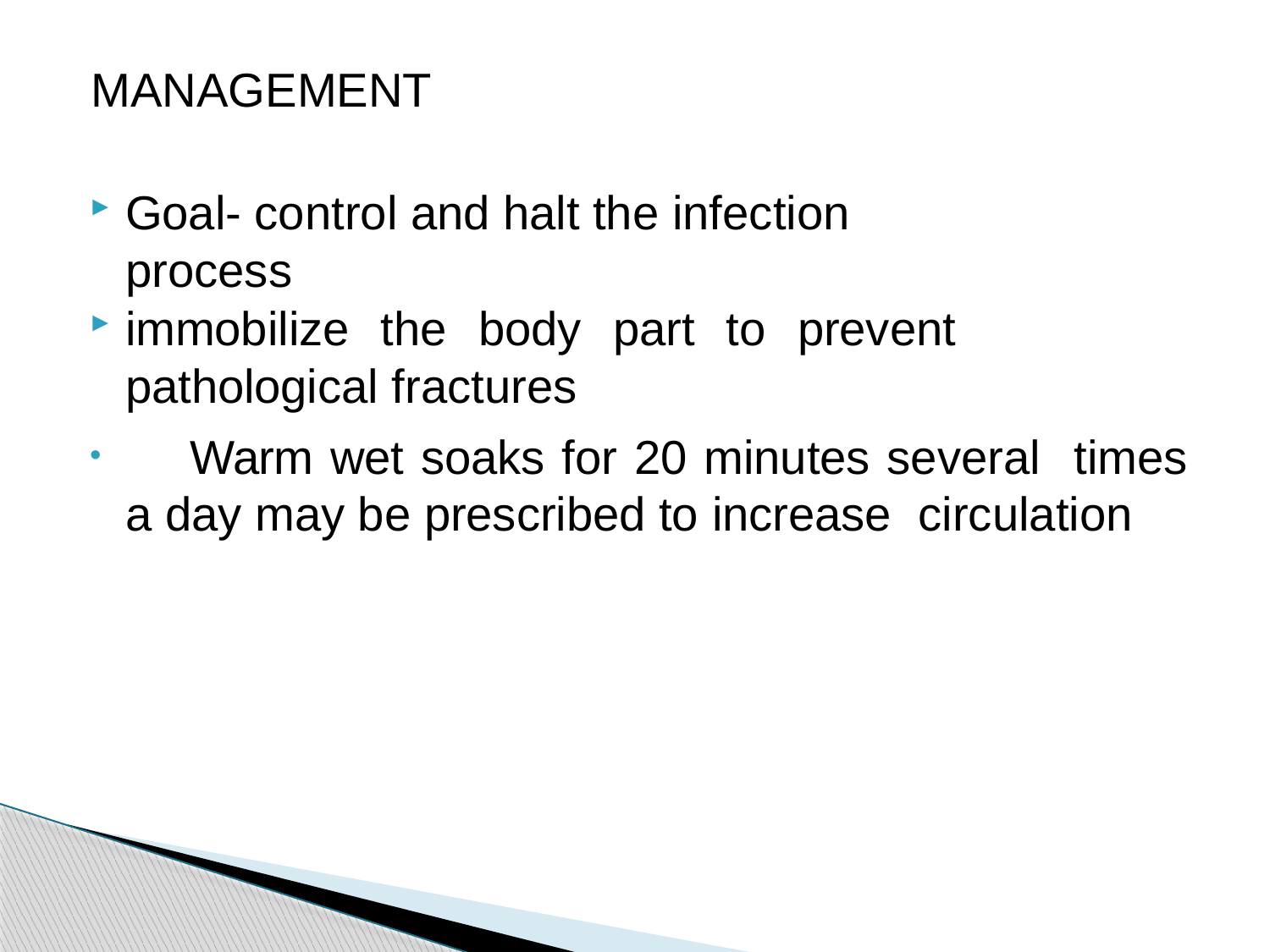

MANAGEMENT

Goal- control and halt the infection  process
immobilize the body part to prevent  pathological fractures
	Warm wet soaks for 20 minutes several  times a day may be prescribed to increase  circulation